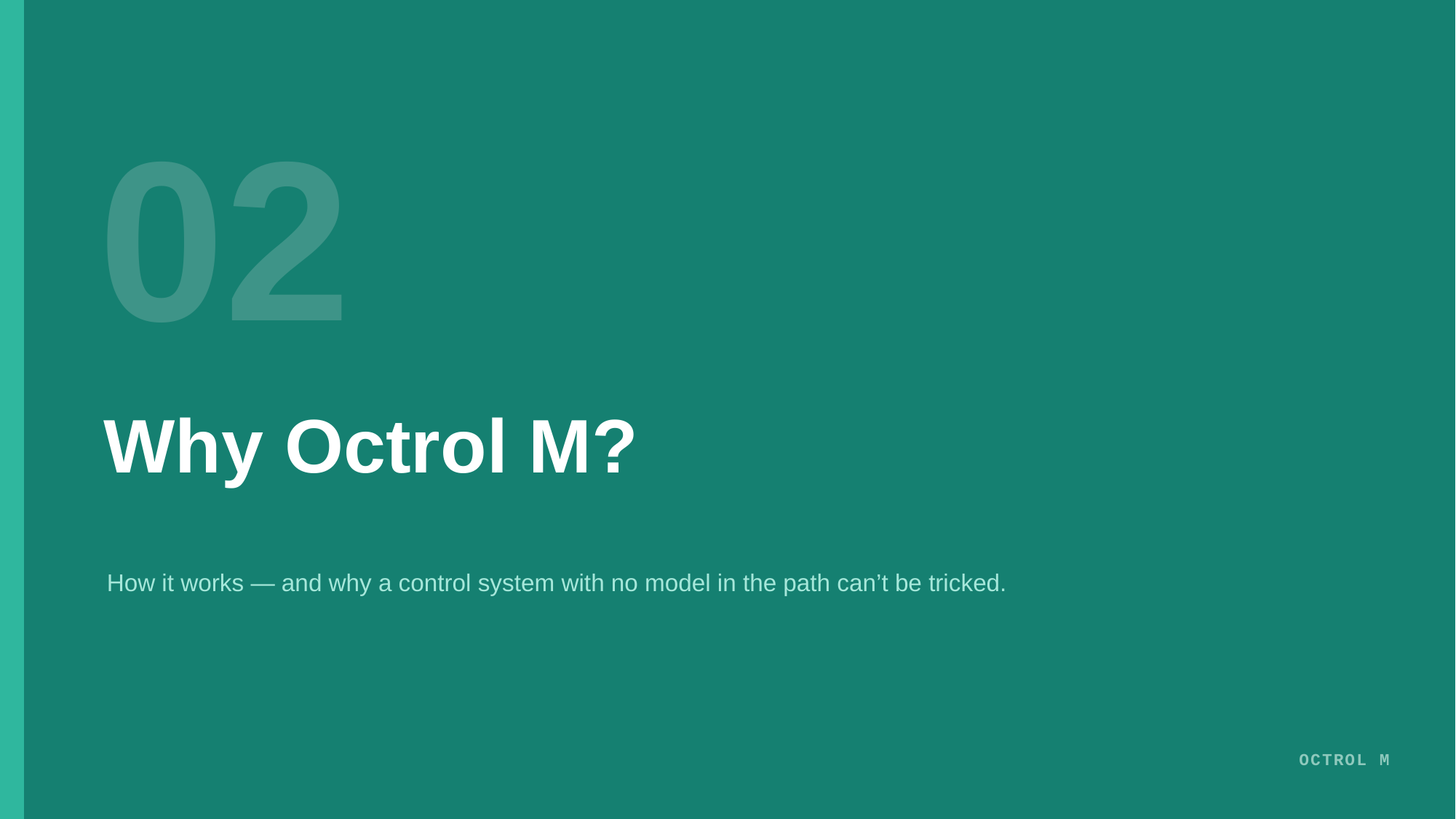

02
Why Octrol M?
How it works — and why a control system with no model in the path can’t be tricked.
OCTROL M